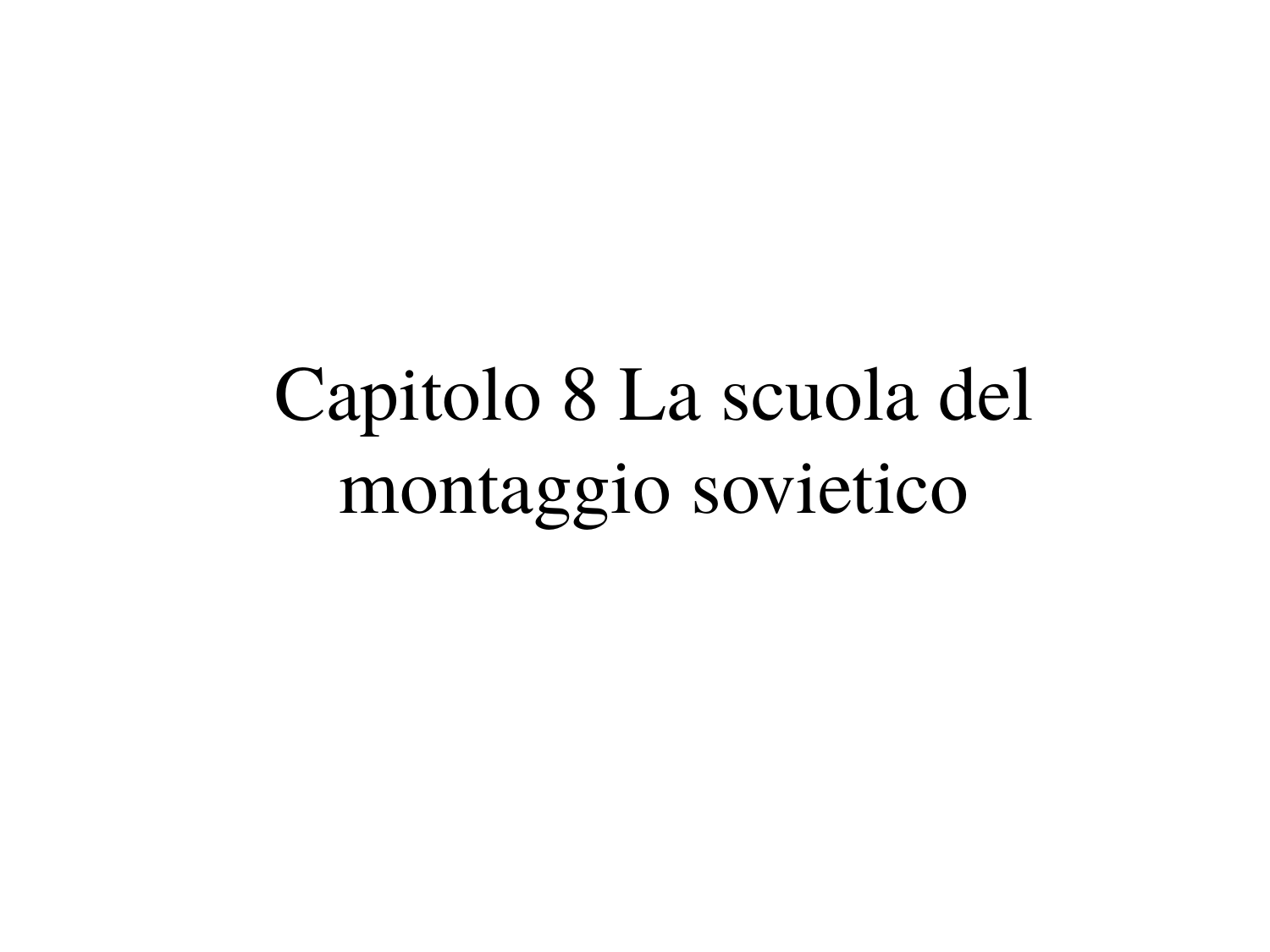

# Capitolo 8 La scuola del montaggio sovietico